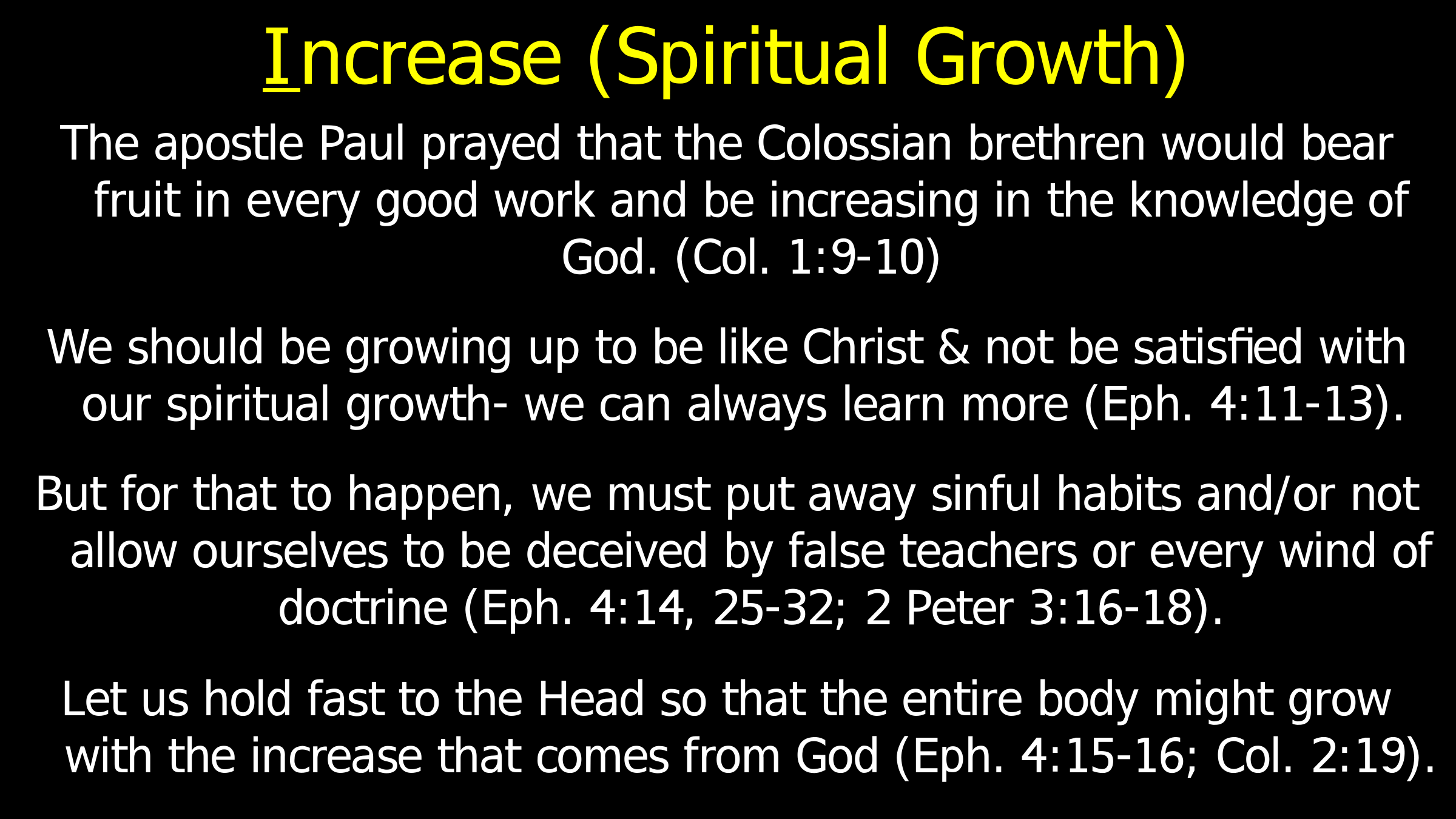

# Increase (Spiritual Growth)
The apostle Paul prayed that the Colossian brethren would bear fruit in every good work and be increasing in the knowledge of God. (Col. 1:9-10)

We should be growing up to be like Christ & not be satisfied with our spiritual growth- we can always learn more (Eph. 4:11-13).

But for that to happen, we must put away sinful habits and/or not allow ourselves to be deceived by false teachers or every wind of doctrine (Eph. 4:14, 25-32; 2 Peter 3:16-18).

Let us hold fast to the Head so that the entire body might grow with the increase that comes from God (Eph. 4:15-16; Col. 2:19).